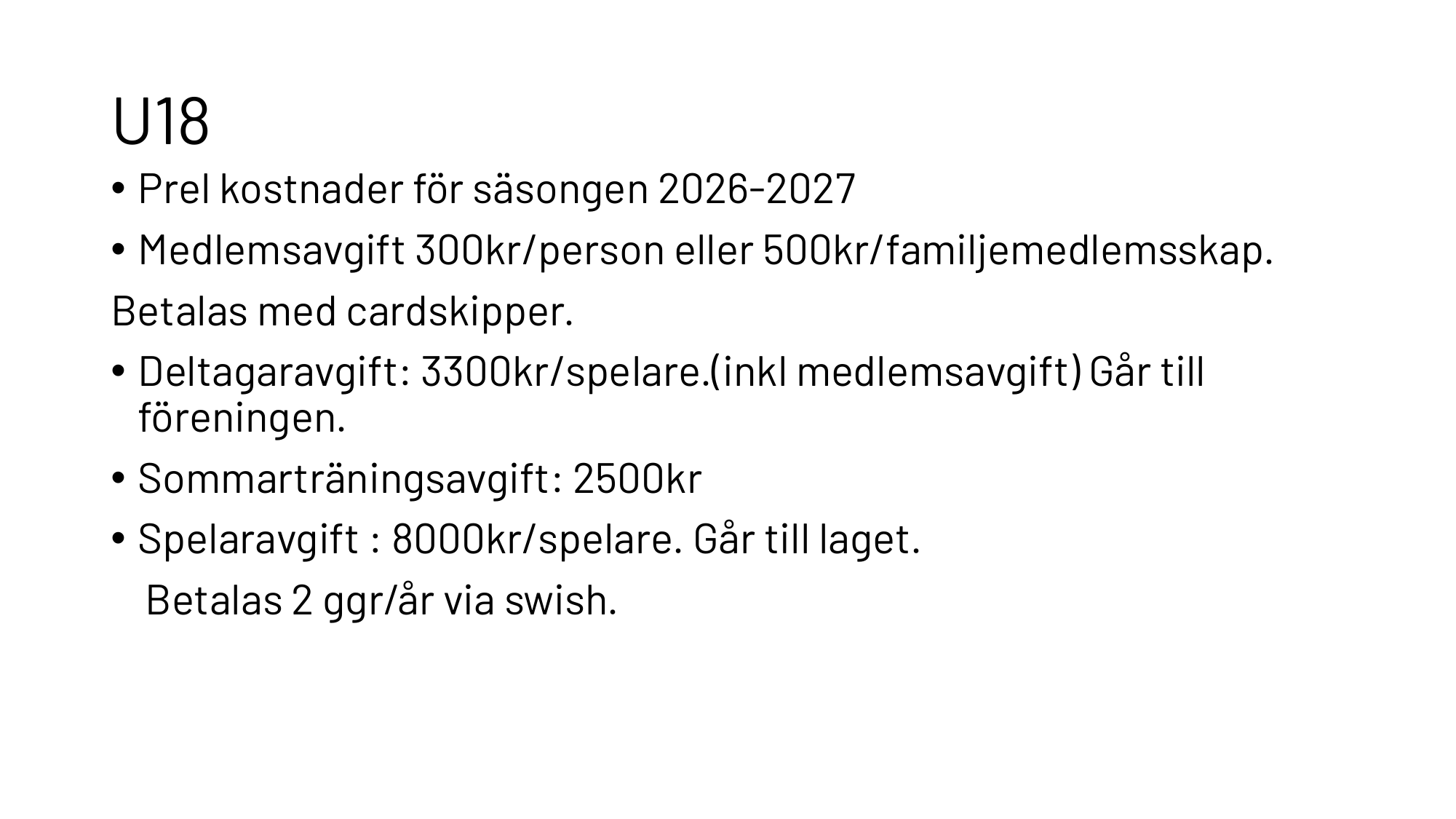

# U18
Prel kostnader för säsongen 2026-2027
Medlemsavgift 300kr/person eller 500kr/familjemedlemsskap.
Betalas med cardskipper.
Deltagaravgift: 3300kr/spelare.(inkl medlemsavgift) Går till föreningen.
Sommarträningsavgift: 2500kr
Spelaravgift : 8000kr/spelare. Går till laget.
    Betalas 2 ggr/år via swish.